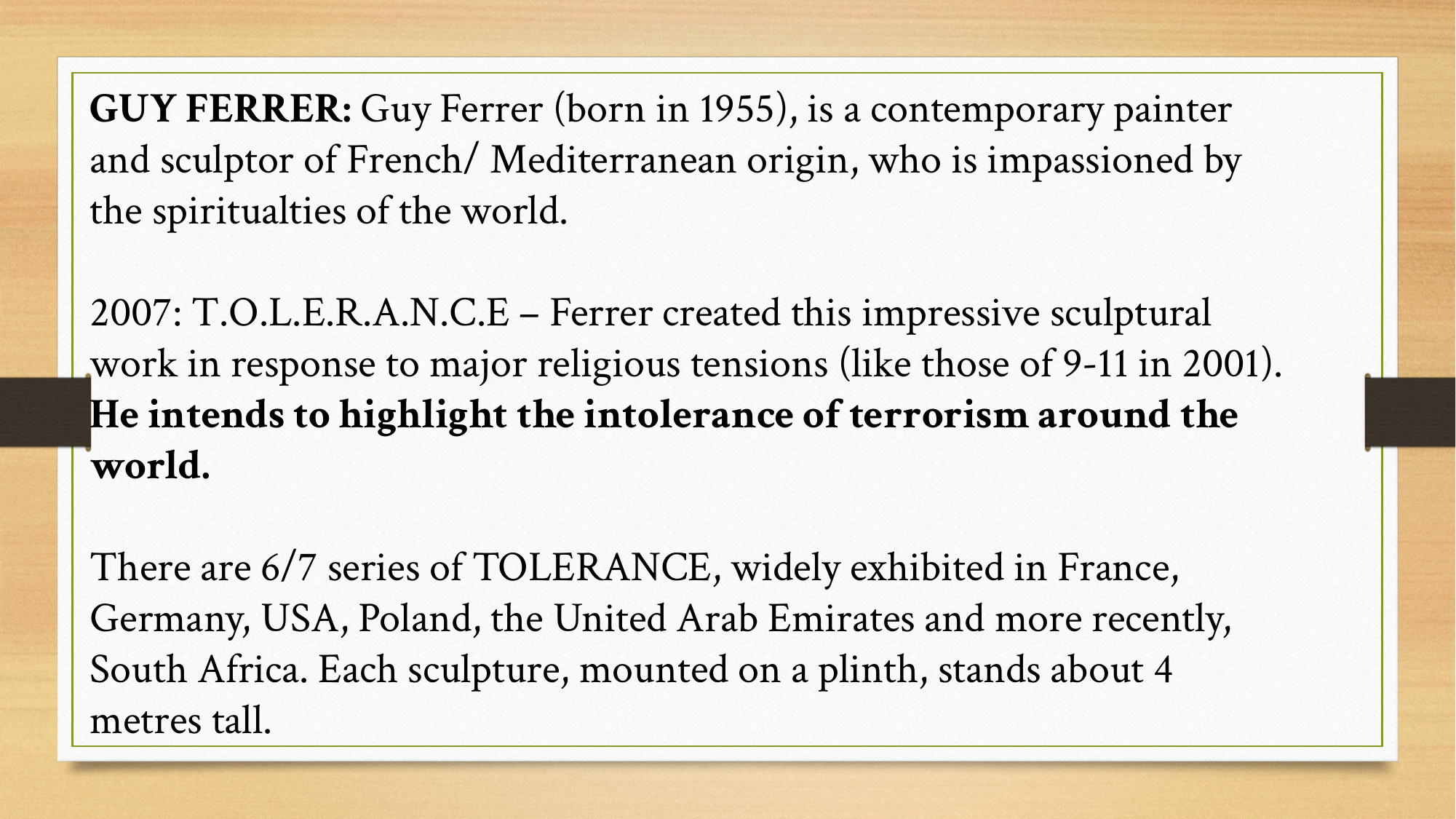

GUY FERRER: Guy Ferrer (born in 1955), is a contemporary painter and sculptor of French/ Mediterranean origin, who is impassioned by the spiritualties of the world.

2007: T.O.L.E.R.A.N.C.E – Ferrer created this impressive sculptural work in response to major religious tensions (like those of 9-11 in 2001). He intends to highlight the intolerance of terrorism around the world.

There are 6/7 series of TOLERANCE, widely exhibited in France, Germany, USA, Poland, the United Arab Emirates and more recently, South Africa. Each sculpture, mounted on a plinth, stands about 4 metres tall.